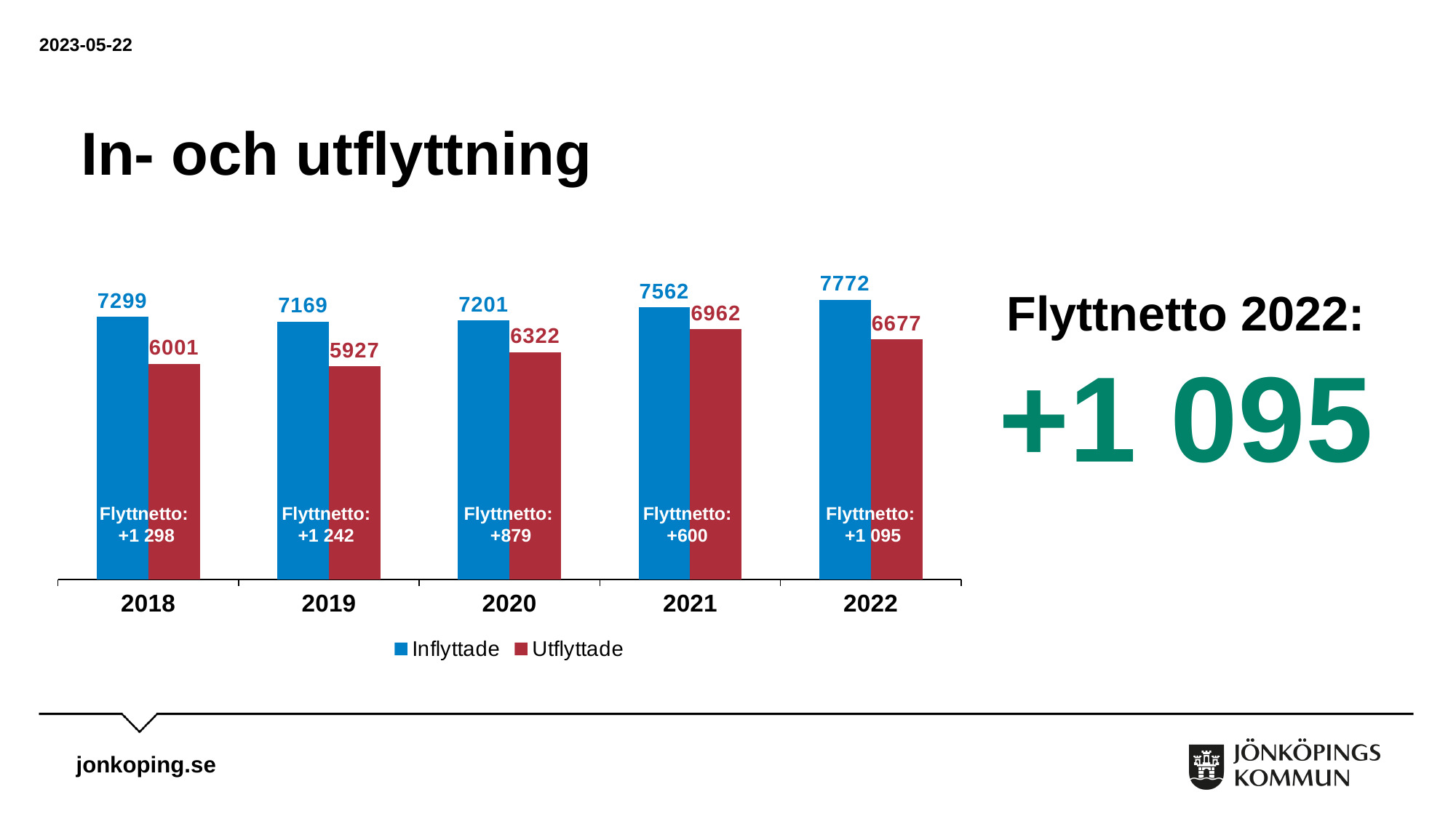

2023-05-22
# In- och utflyttning

### Chart

| Category | Inflyttade | Utflyttade |
|---|---|---|
| 2018 | 7299.0 | 6001.0 |
| 2019 | 7169.0 | 5927.0 |
| 2020 | 7201.0 | 6322.0 |
| 2021 | 7562.0 | 6962.0 |
| 2022 | 7772.0 | 6677.0 |
Flyttnetto 2022:
+1 095
Flyttnetto:
+879
Flyttnetto:
+600
Flyttnetto:
+1 095
Flyttnetto:
+1 242
Flyttnetto:
+1 298